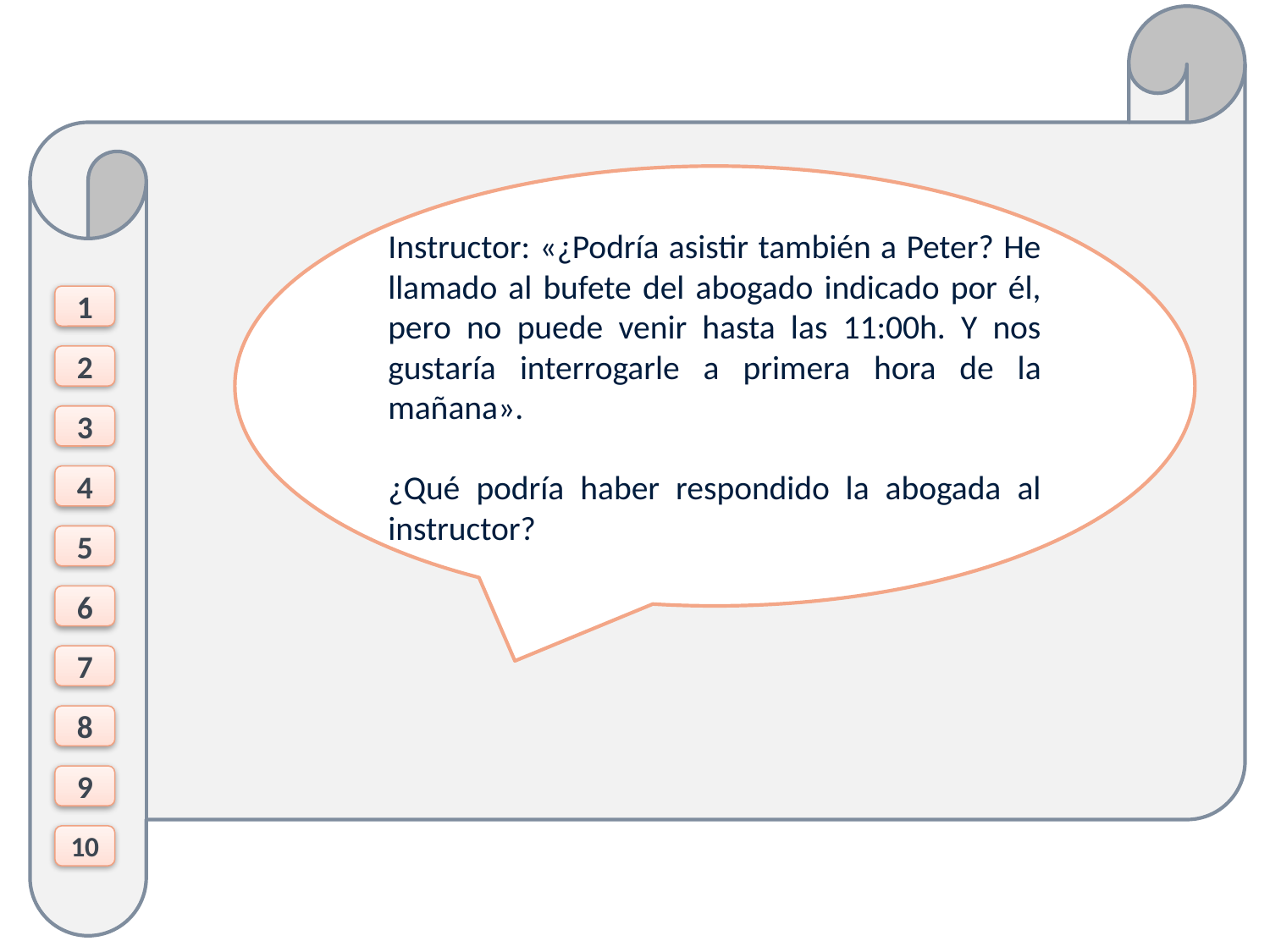

Instructor: «¿Podría asistir también a Peter? He llamado al bufete del abogado indicado por él, pero no puede venir hasta las 11:00h. Y nos gustaría interrogarle a primera hora de la mañana».

¿Qué podría haber respondido la abogada al instructor?

1
2
3
4
5
6
7
8
9
10